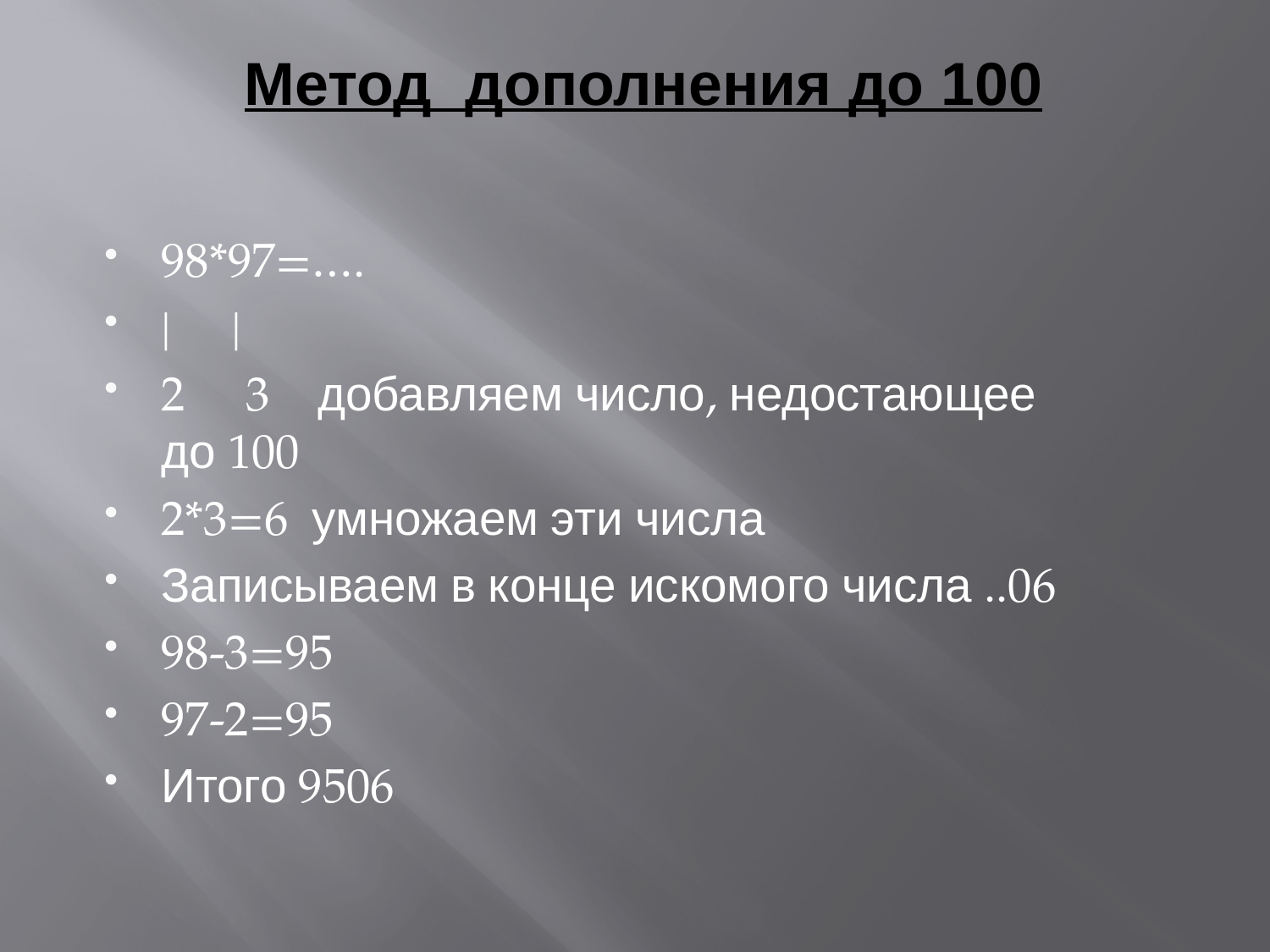

# Метод  дополнения до 100

98*97=….
|     |
2     3    добавляем число, недостающее до 100
2*3=6  умножаем эти числа
Записываем в конце искомого числа ..06
98-3=95
97-2=95
Итого 9506